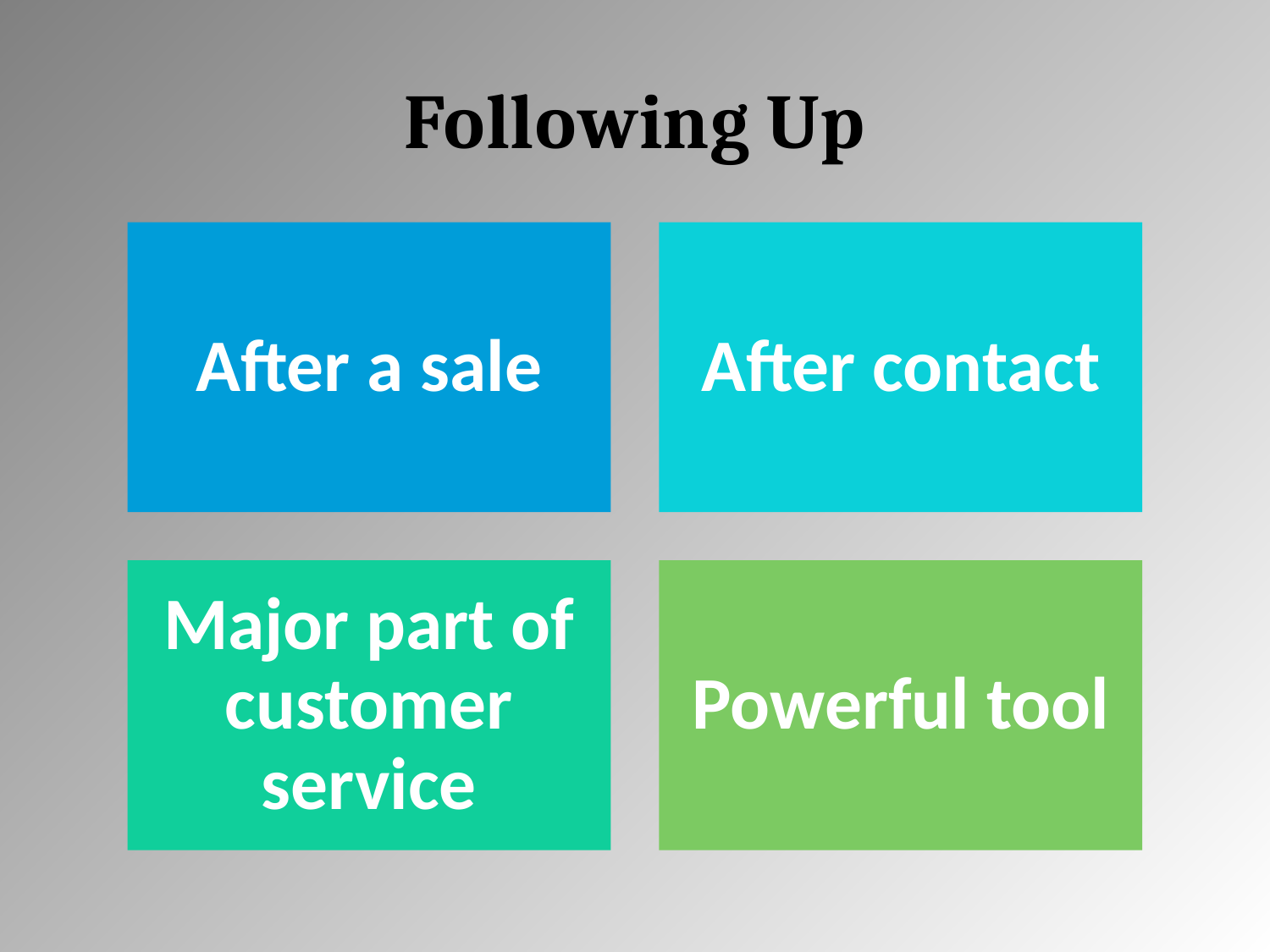

# Following Up
After a sale
After contact
Major part of customer service
Powerful tool